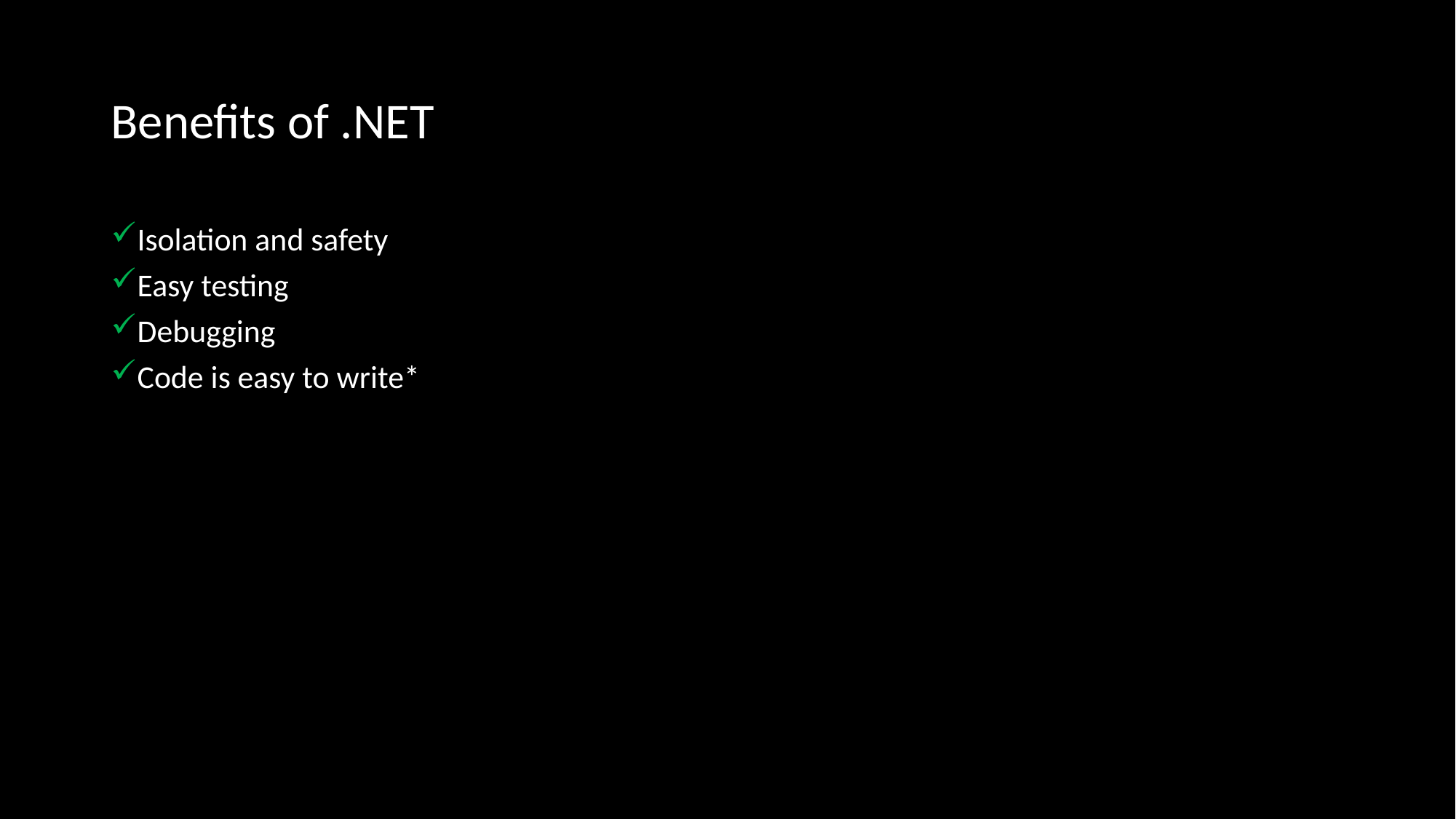

# Benefits of .NET
Isolation and safety
Easy testing
Debugging
Code is easy to write*